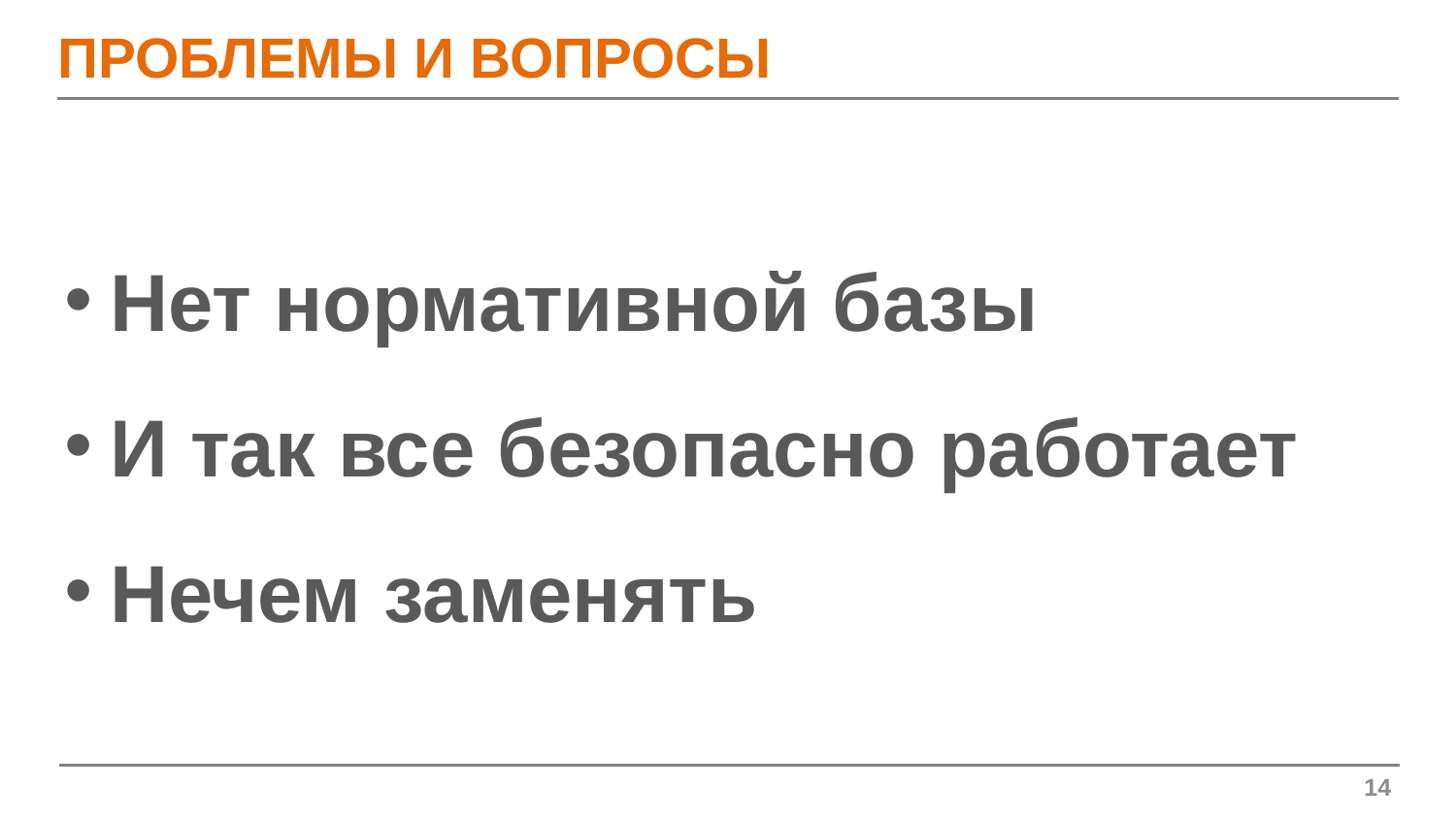

ПРОБЛЕМЫ И ВОПРОСЫ
Нет нормативной базы
И так все безопасно работает
Нечем заменять
14